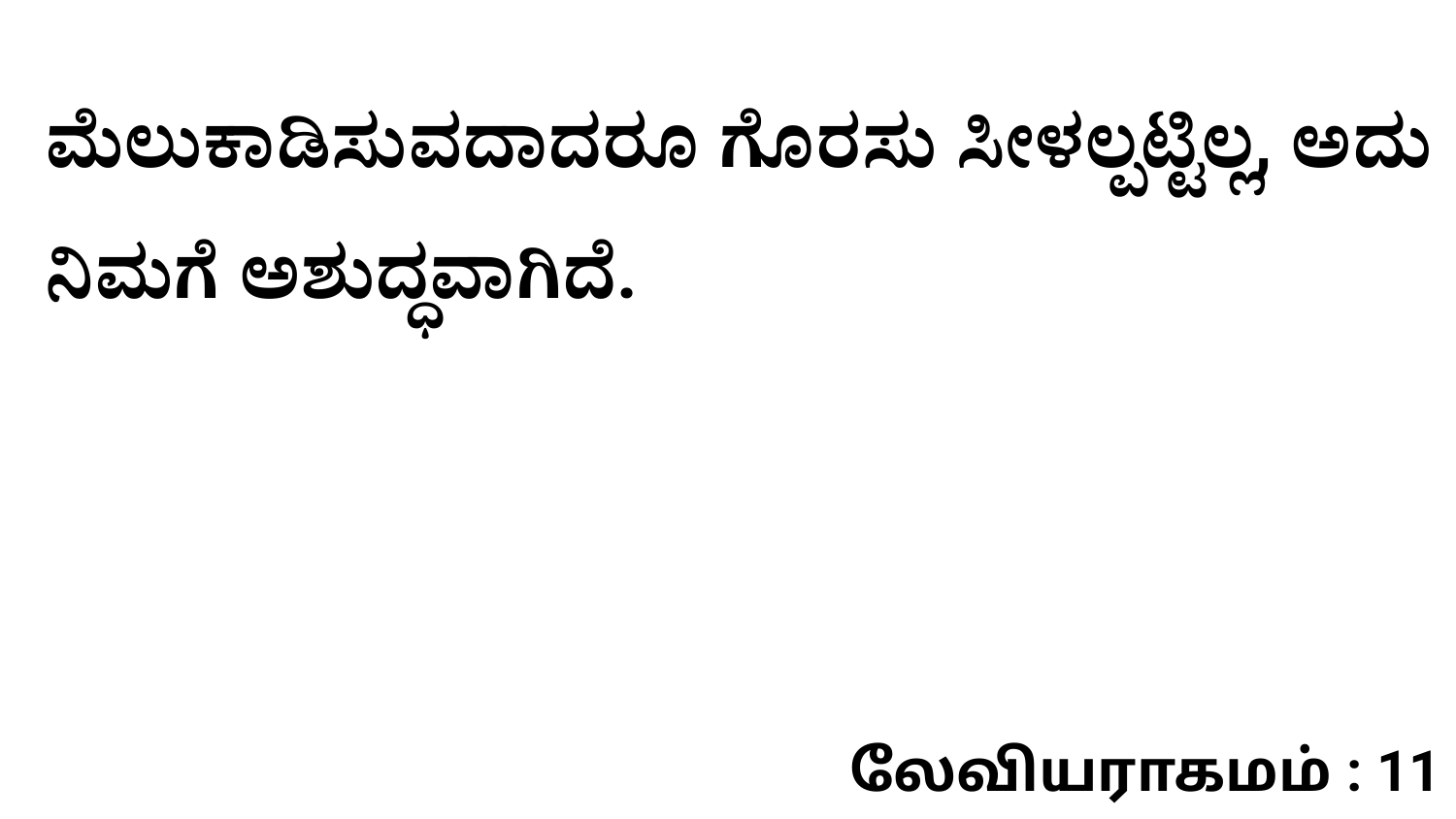

ಮೆಲುಕಾಡಿಸುವದಾದರೂ ಗೊರಸು ಸೀಳಲ್ಪಟ್ಟಿಲ್ಲ, ಅದು ನಿಮಗೆ ಅಶುದ್ಧವಾಗಿದೆ.
லேவியராகமம் : 11